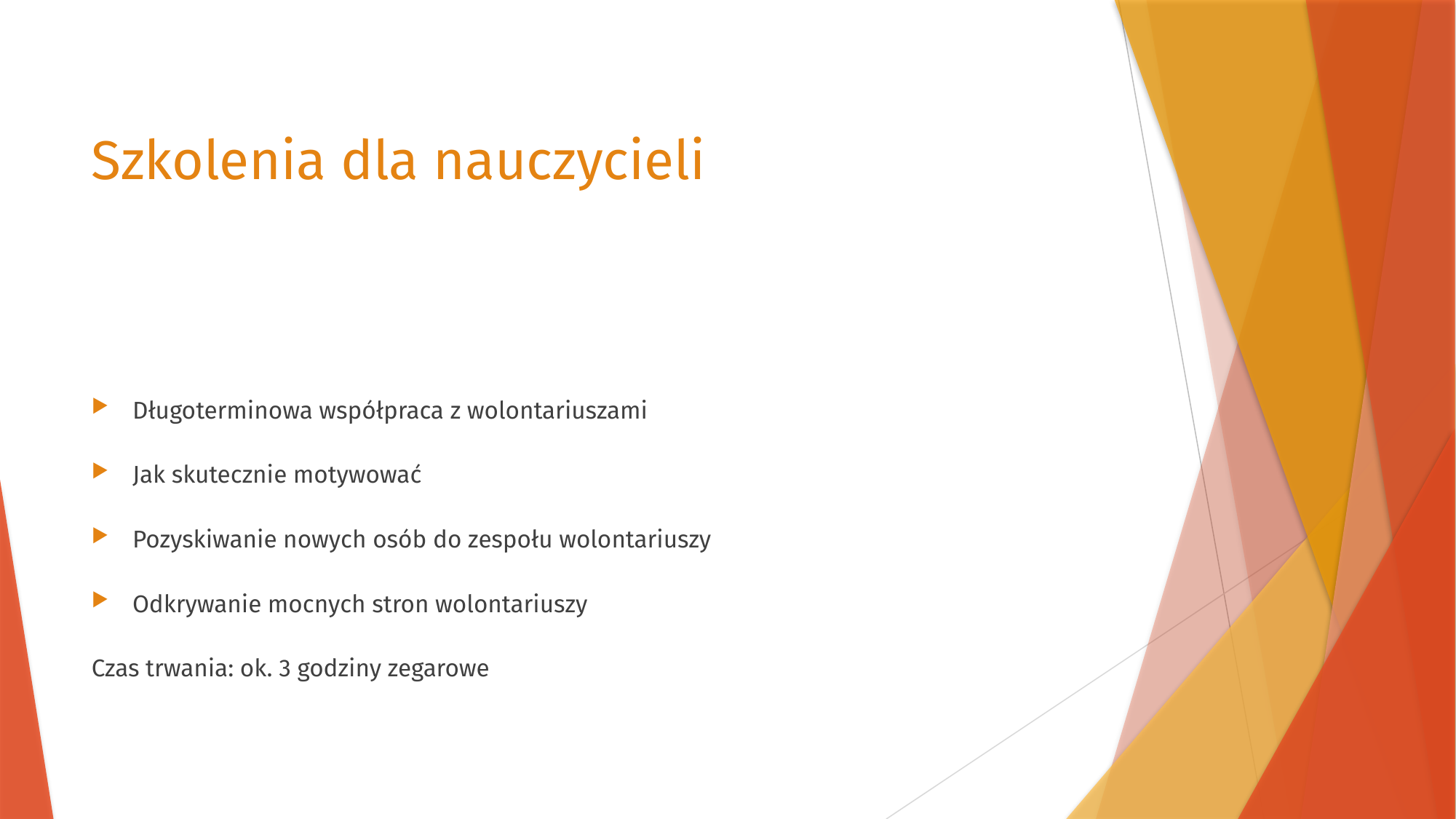

Szkolenia dla nauczycieli
Długoterminowa współpraca z wolontariuszami
Jak skutecznie motywować
Pozyskiwanie nowych osób do zespołu wolontariuszy
Odkrywanie mocnych stron wolontariuszy
Czas trwania: ok. 3 godziny zegarowe